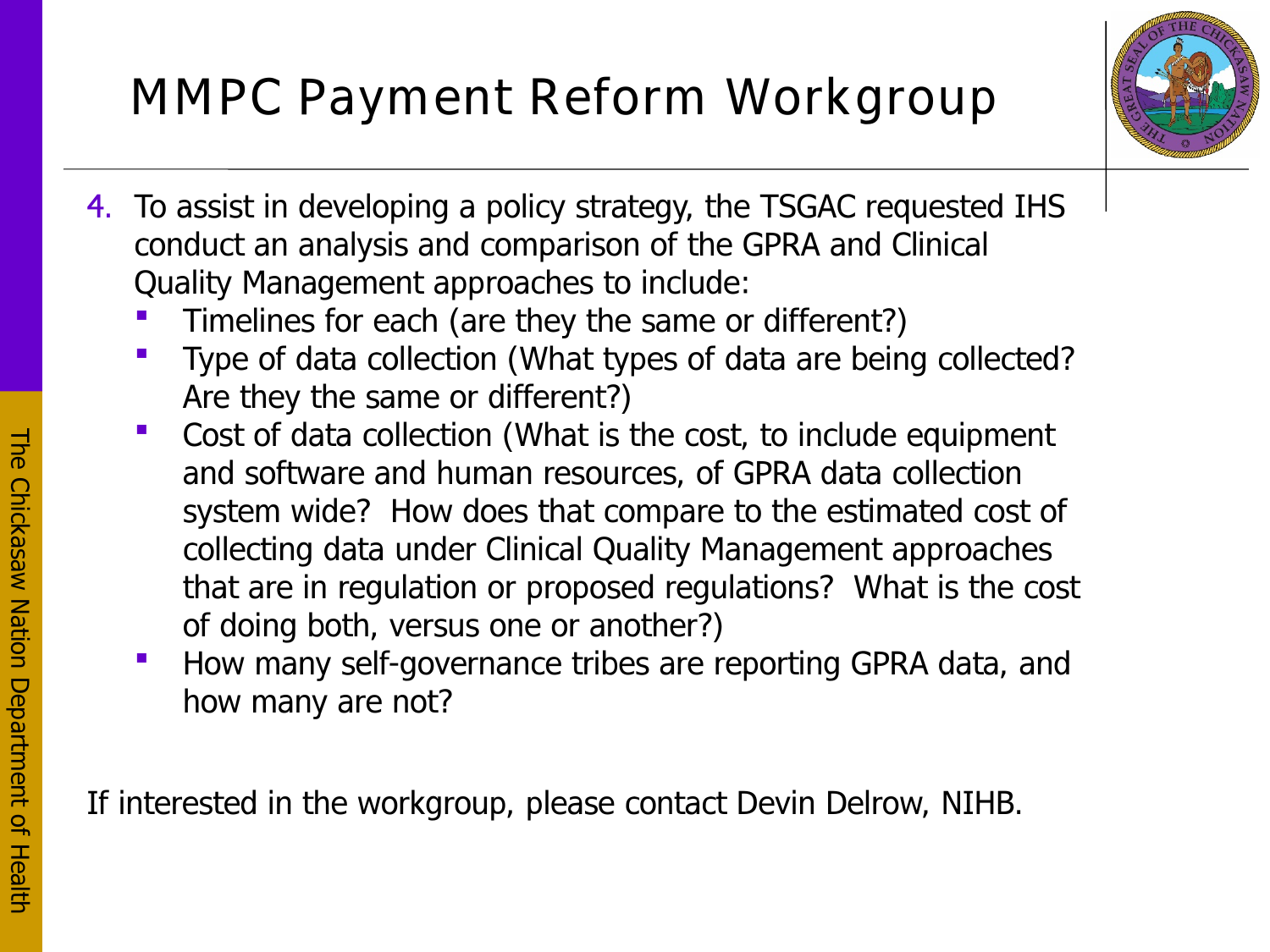

# MMPC Payment Reform Workgroup
To assist in developing a policy strategy, the TSGAC requested IHS conduct an analysis and comparison of the GPRA and Clinical Quality Management approaches to include:
Timelines for each (are they the same or different?)
Type of data collection (What types of data are being collected?  Are they the same or different?)
Cost of data collection (What is the cost, to include equipment and software and human resources, of GPRA data collection system wide?  How does that compare to the estimated cost of collecting data under Clinical Quality Management approaches that are in regulation or proposed regulations?  What is the cost of doing both, versus one or another?)
How many self-governance tribes are reporting GPRA data, and how many are not?

If interested in the workgroup, please contact Devin Delrow, NIHB.